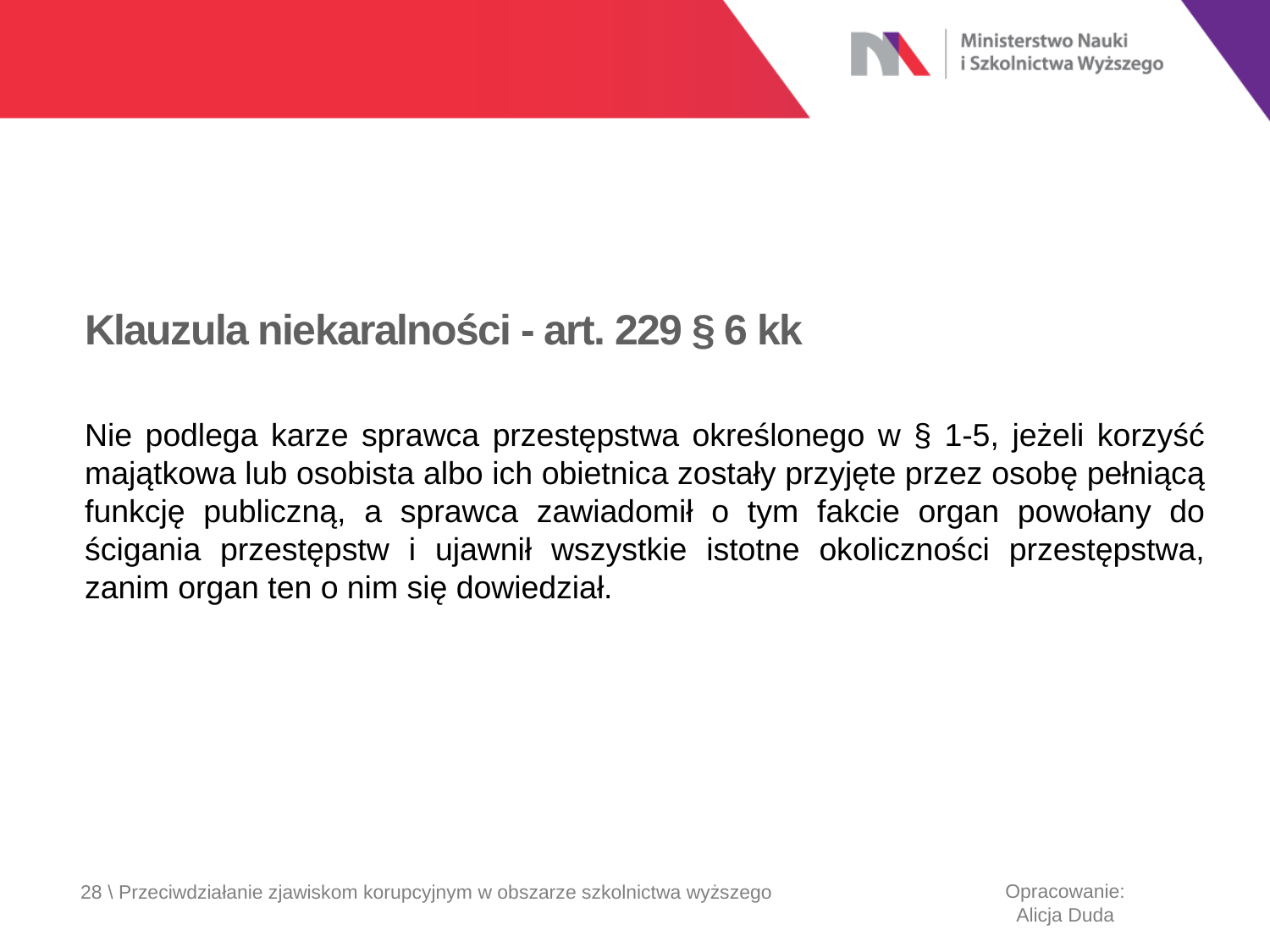

Klauzula niekaralności - art. 229 § 6 kk

Nie podlega karze sprawca przestępstwa określonego w § 1-5, jeżeli korzyść majątkowa lub osobista albo ich obietnica zostały przyjęte przez osobę pełniącą funkcję publiczną, a sprawca zawiadomił o tym fakcie organ powołany do ścigania przestępstw i ujawnił wszystkie istotne okoliczności przestępstwa, zanim organ ten o nim się dowiedział.

Opracowanie:
  Alicja Duda
28 \ Przeciwdziałanie zjawiskom korupcyjnym w obszarze szkolnictwa wyższego